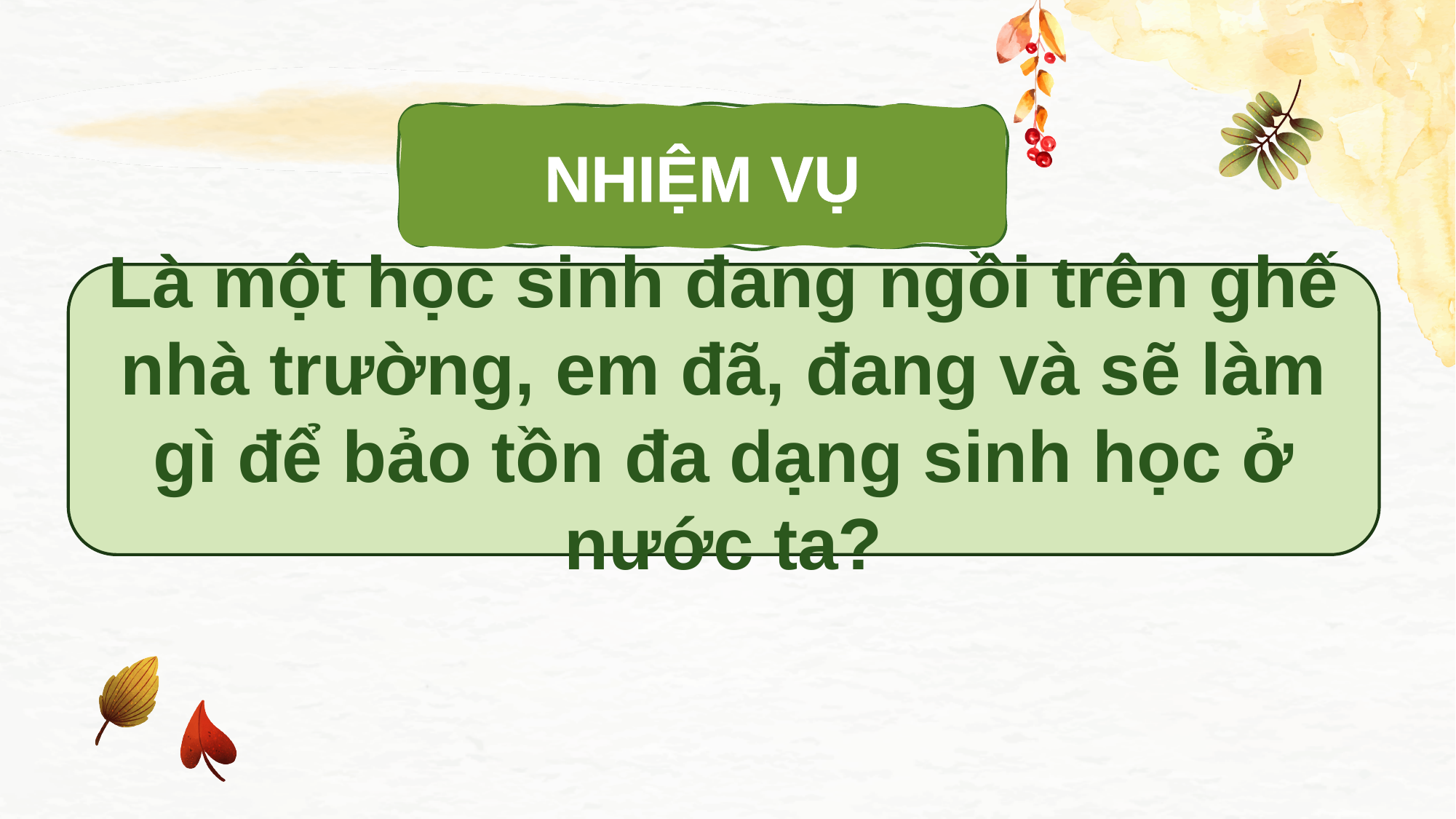

NHIỆM VỤ
Là một học sinh đang ngồi trên ghế nhà trường, em đã, đang và sẽ làm gì để bảo tồn đa dạng sinh học ở nước ta?